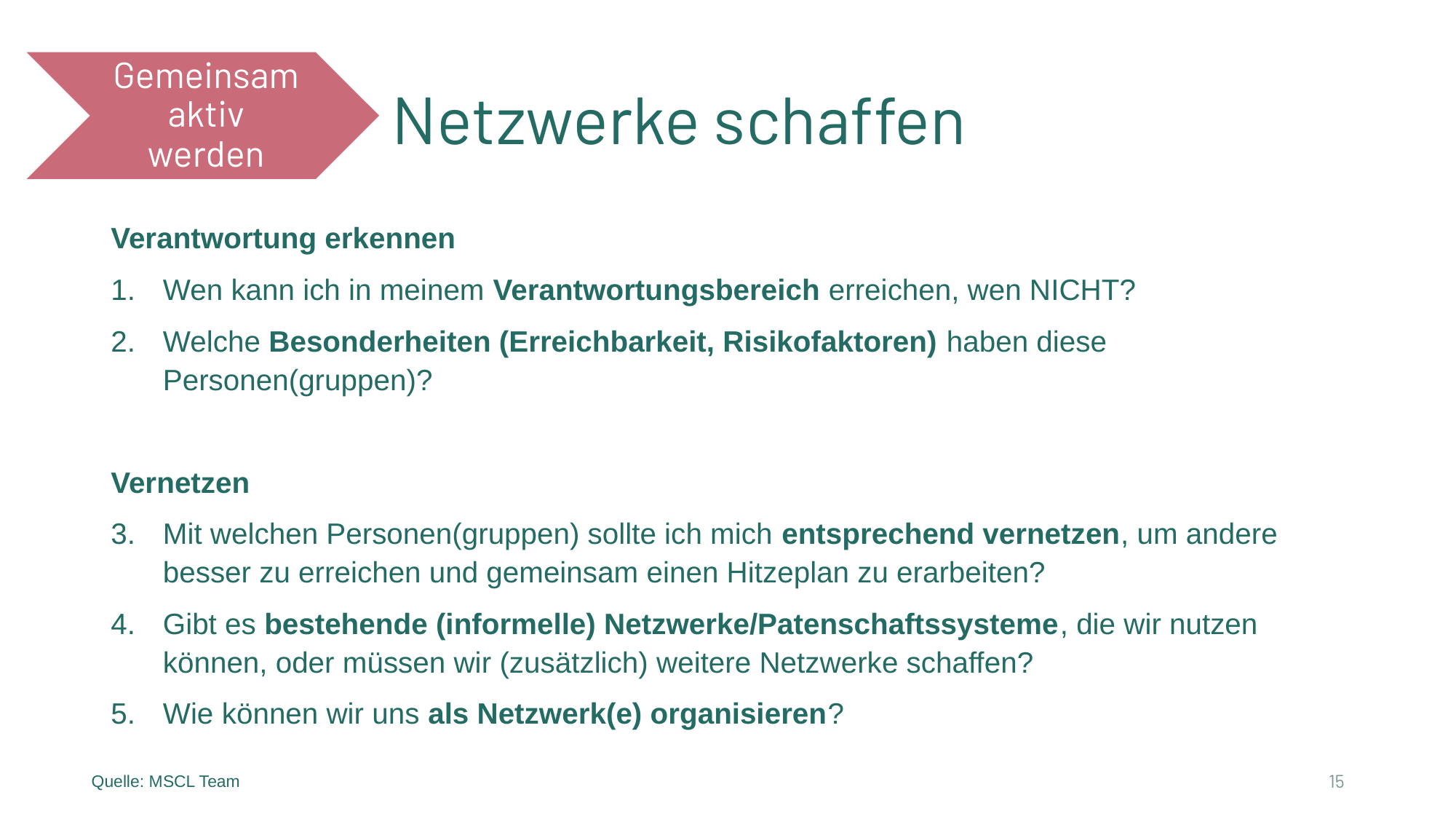

# Netzwerke schaffen

Gemeinsam aktiv werden
Verantwortung erkennen
Wen kann ich in meinem Verantwortungsbereich erreichen, wen NICHT?
Welche Besonderheiten (Erreichbarkeit, Risikofaktoren) haben diese Personen(gruppen)?

Vernetzen
Mit welchen Personen(gruppen) sollte ich mich entsprechend vernetzen, um andere besser zu erreichen und gemeinsam einen Hitzeplan zu erarbeiten?
Gibt es bestehende (informelle) Netzwerke/Patenschaftssysteme, die wir nutzen können, oder müssen wir (zusätzlich) weitere Netzwerke schaffen?
Wie können wir uns als Netzwerk(e) organisieren?
15
Quelle: MSCL Team